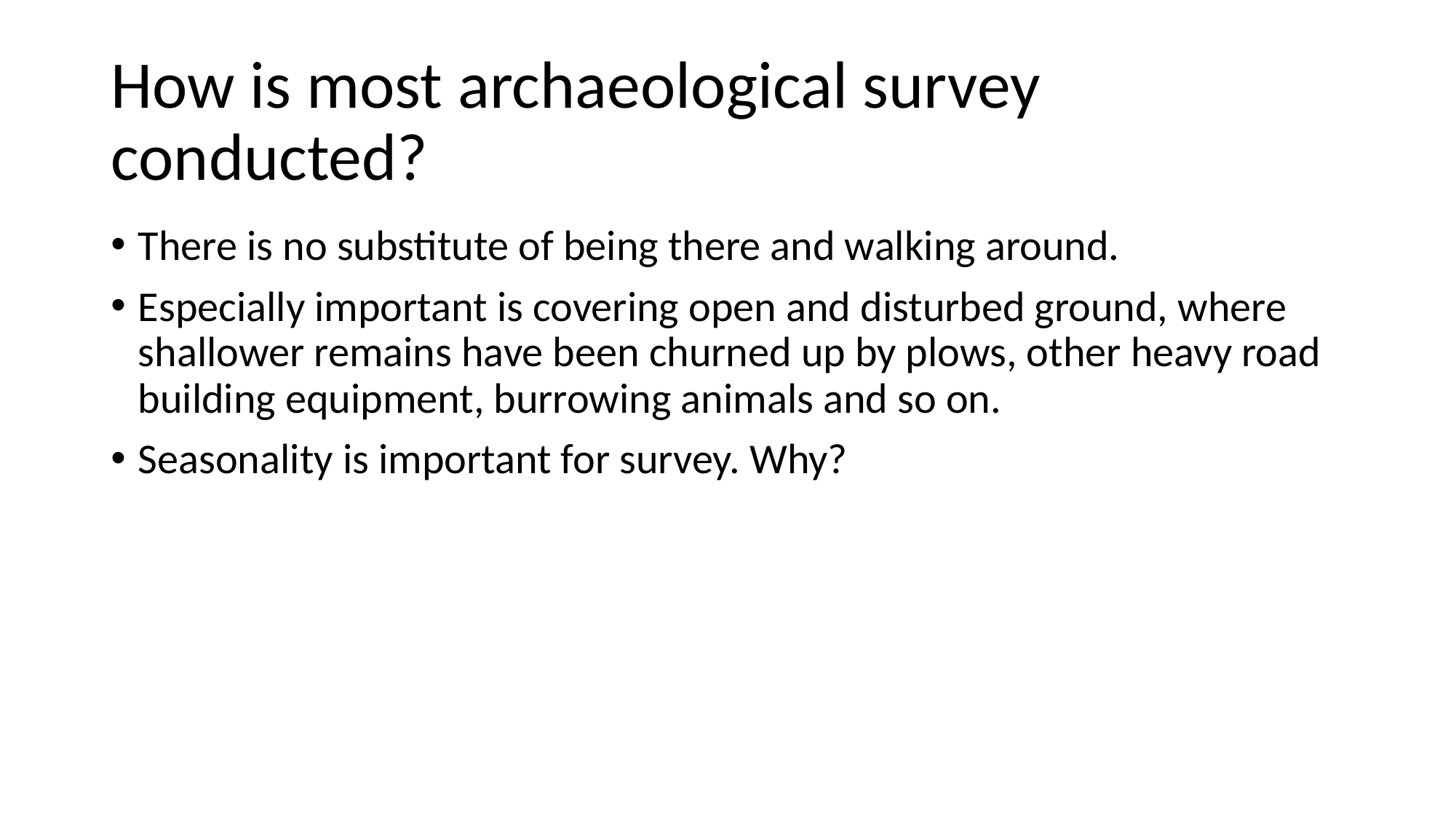

# How is most archaeological survey conducted?
There is no substitute of being there and walking around.
Especially important is covering open and disturbed ground, where shallower remains have been churned up by plows, other heavy road building equipment, burrowing animals and so on.
Seasonality is important for survey. Why?